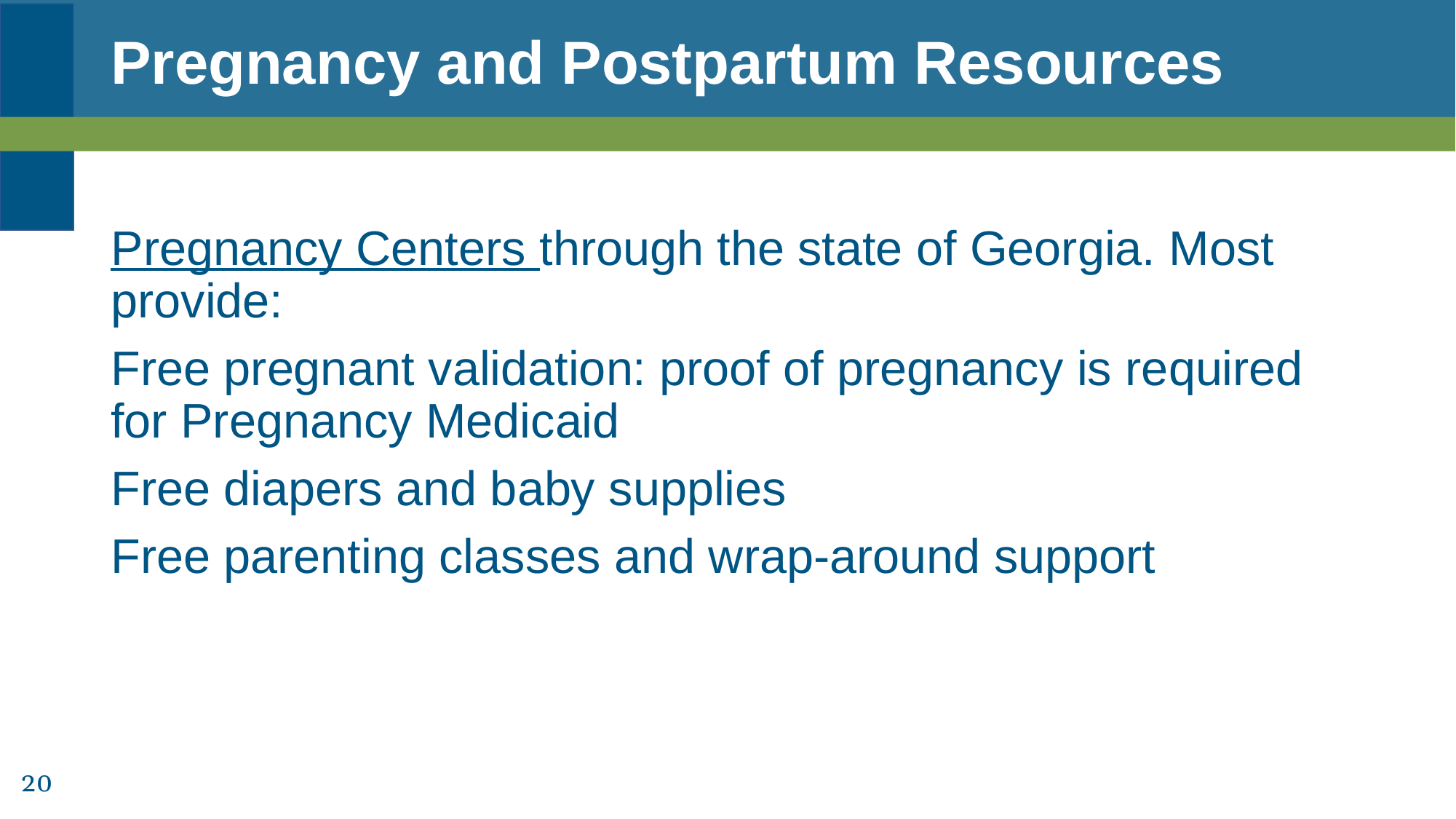

# Pregnancy and Postpartum Resources
Pregnancy Centers through the state of Georgia. Most provide:
Free pregnant validation: proof of pregnancy is required for Pregnancy Medicaid
Free diapers and baby supplies
Free parenting classes and wrap-around support

20